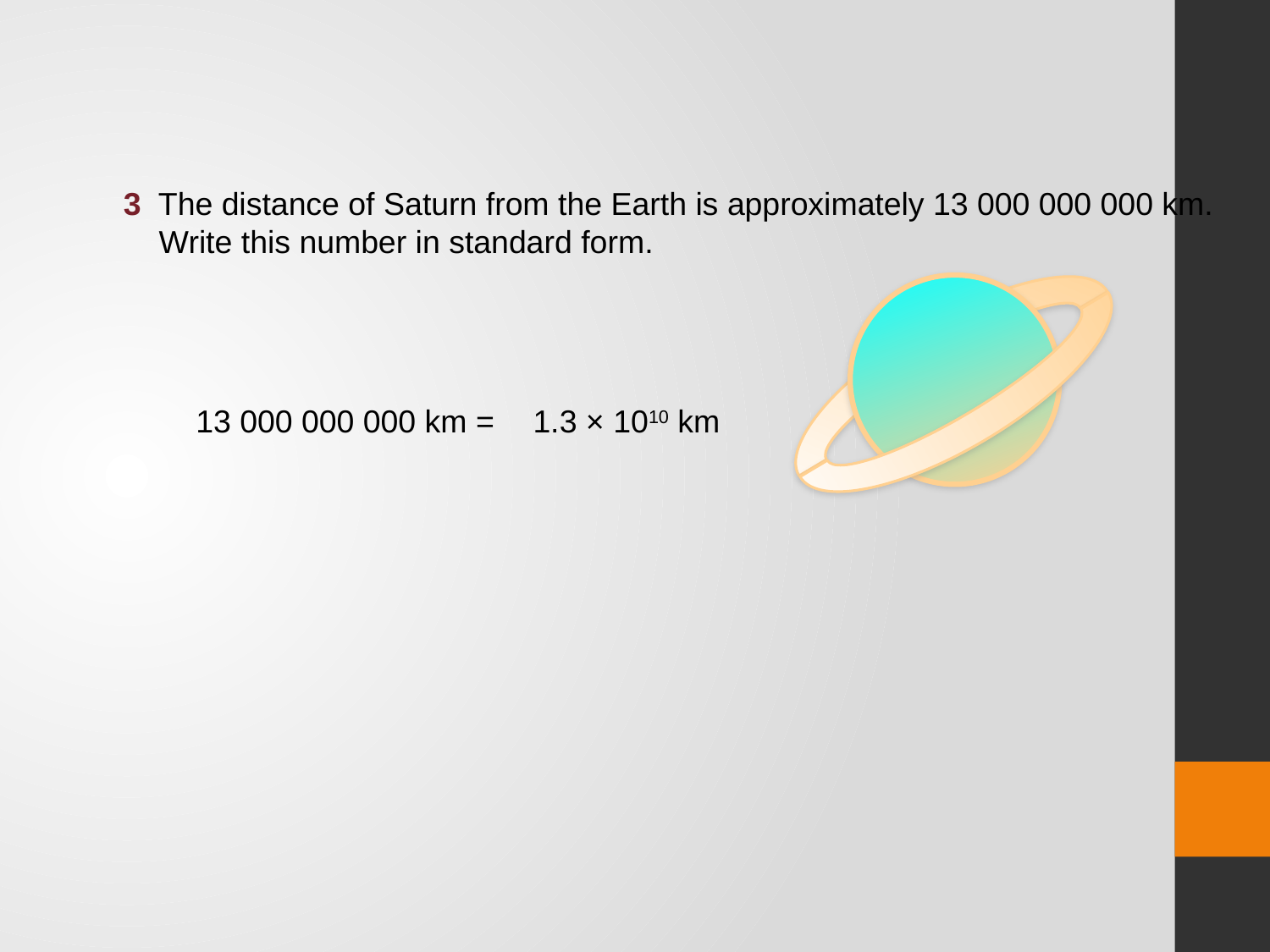

3  The distance of Saturn from the Earth is approximately 13 000 000 000 km.
    Write this number in standard form.

13 000 000 000 km =
1.3 × 1010 km